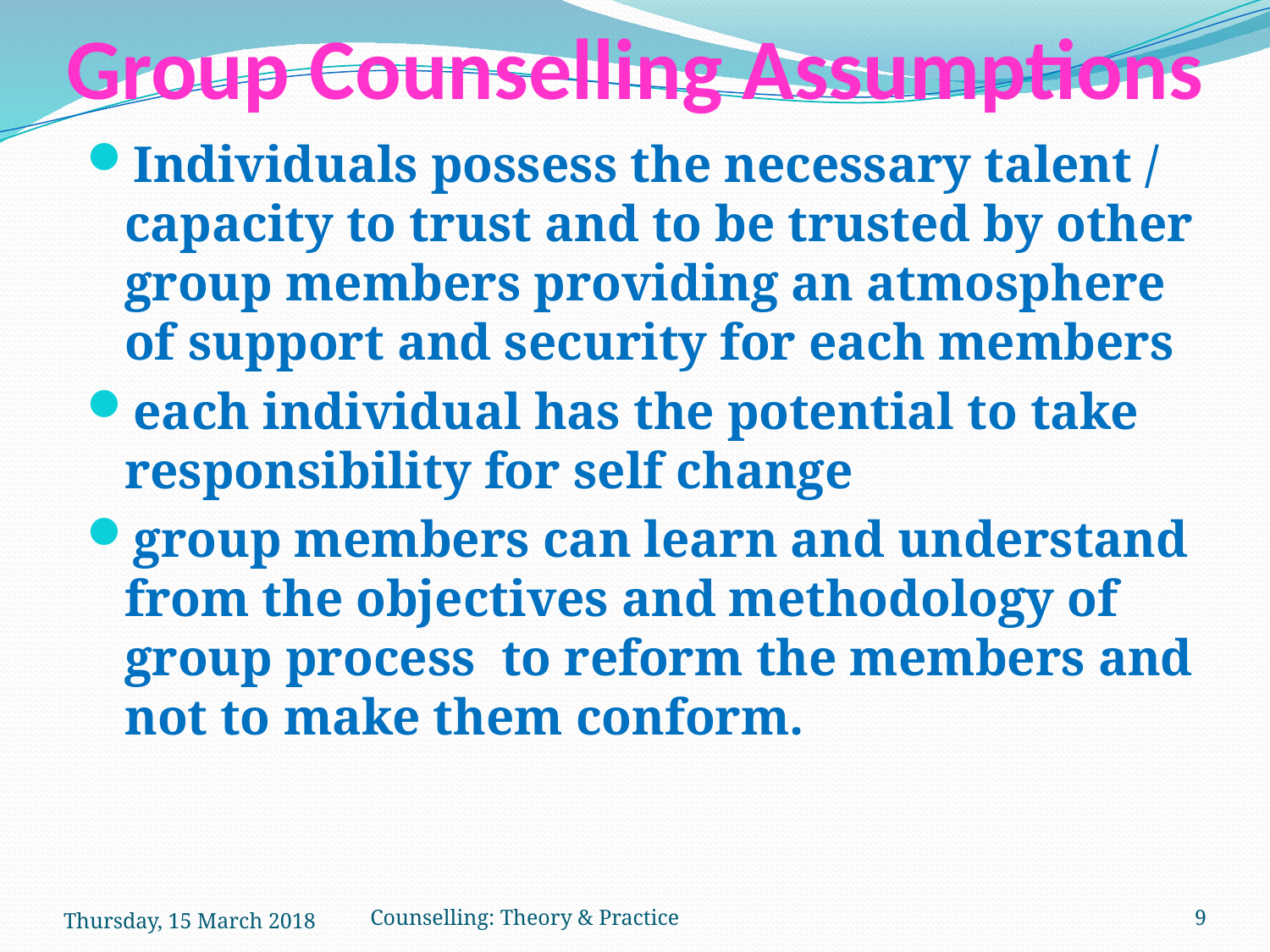

# Group Counselling Assumptions
Individuals possess the necessary talent / capacity to trust and to be trusted by other group members providing an atmosphere of support and security for each members
each individual has the potential to take responsibility for self change
group members can learn and understand from the objectives and methodology of group process  to reform the members and not to make them conform.
Thursday, 15 March 2018
Counselling: Theory & Practice
9